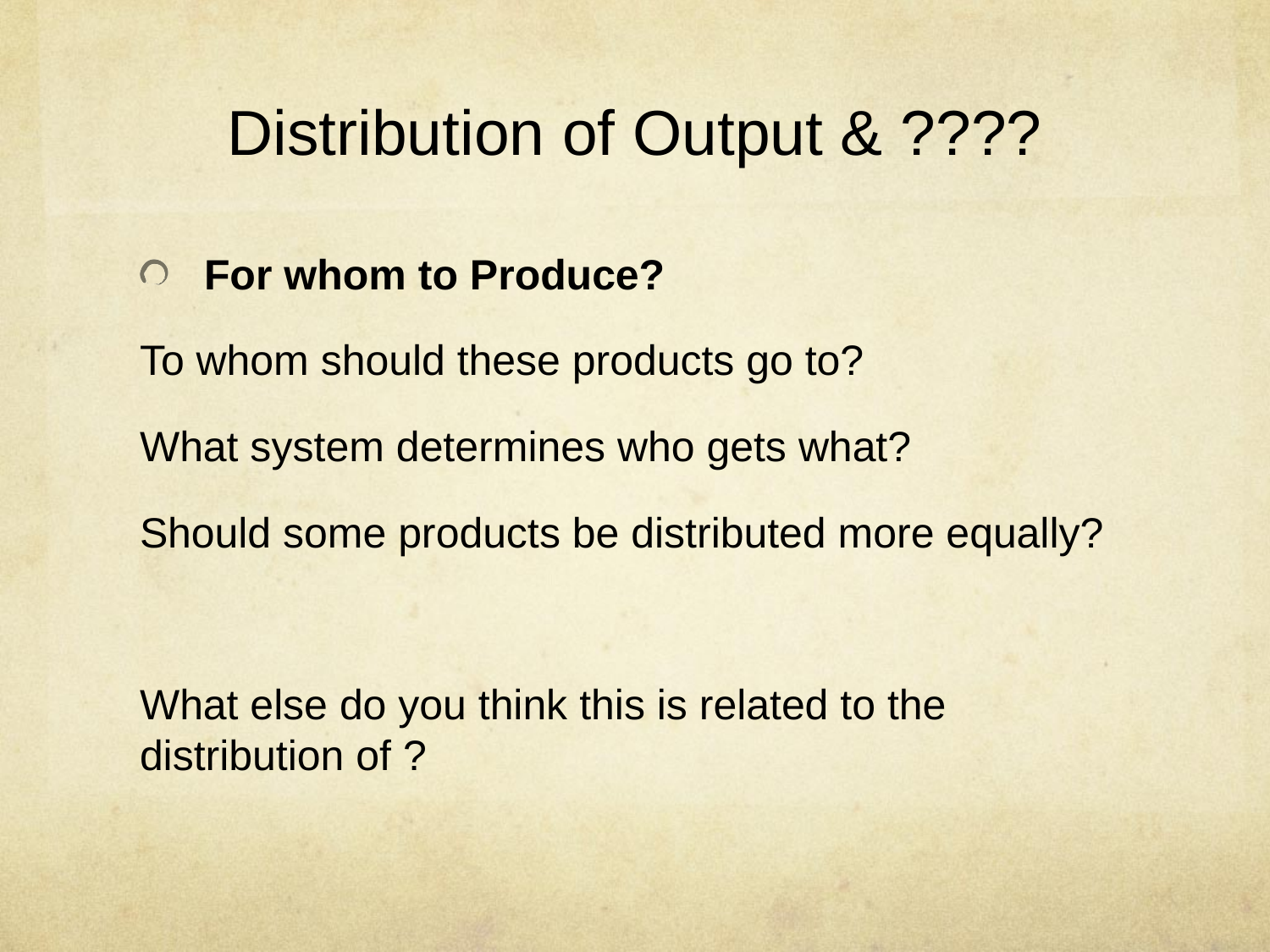

# Distribution of Output & ????
For whom to Produce?
To whom should these products go to?
What system determines who gets what?
Should some products be distributed more equally?

What else do you think this is related to the distribution of ?